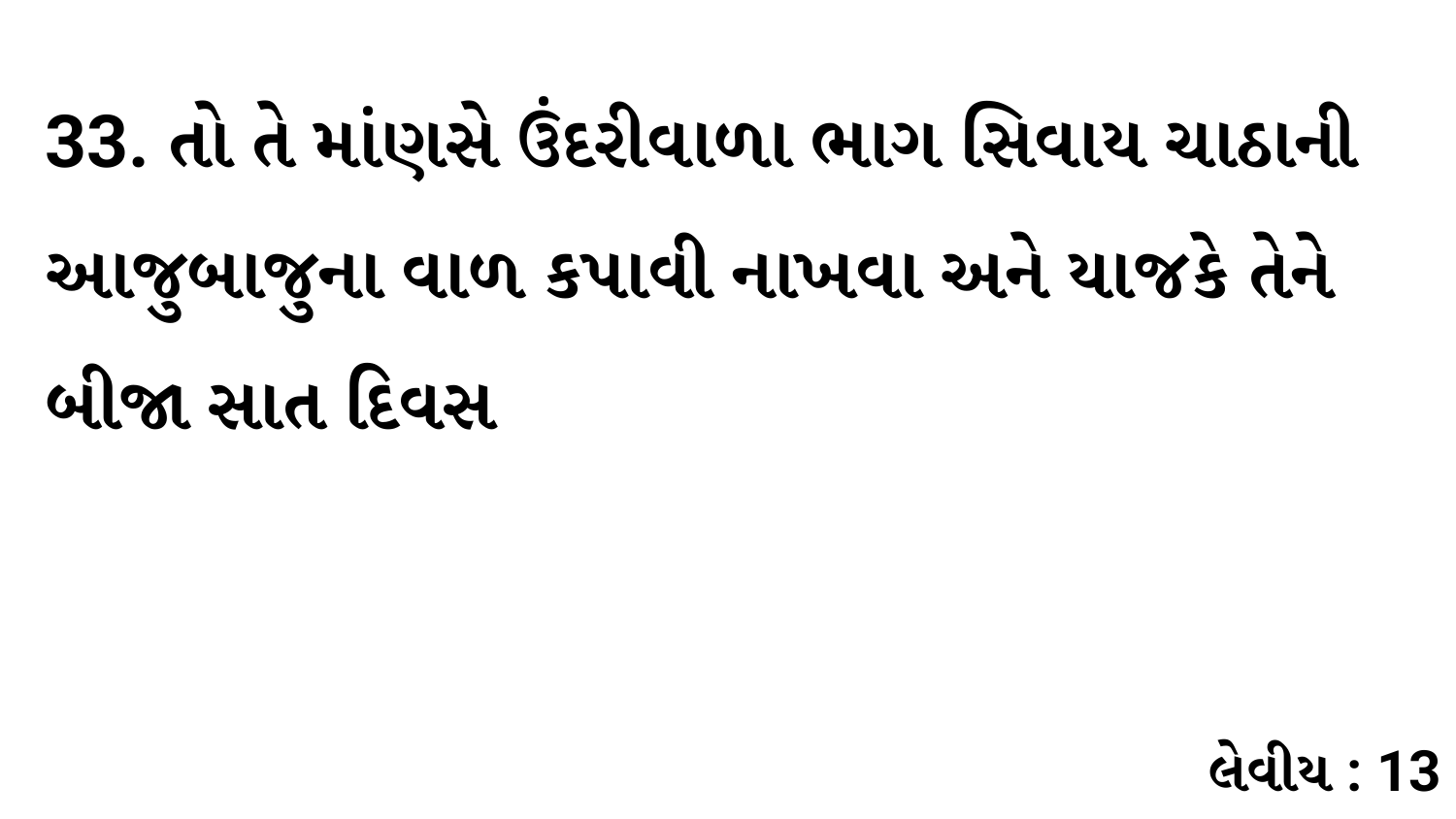

33. તો તે માંણસે ઉંદરીવાળા ભાગ સિવાય ચાઠાની આજુબાજુના વાળ કપાવી નાખવા અને યાજકે તેને બીજા સાત દિવસ
લેવીય : 13